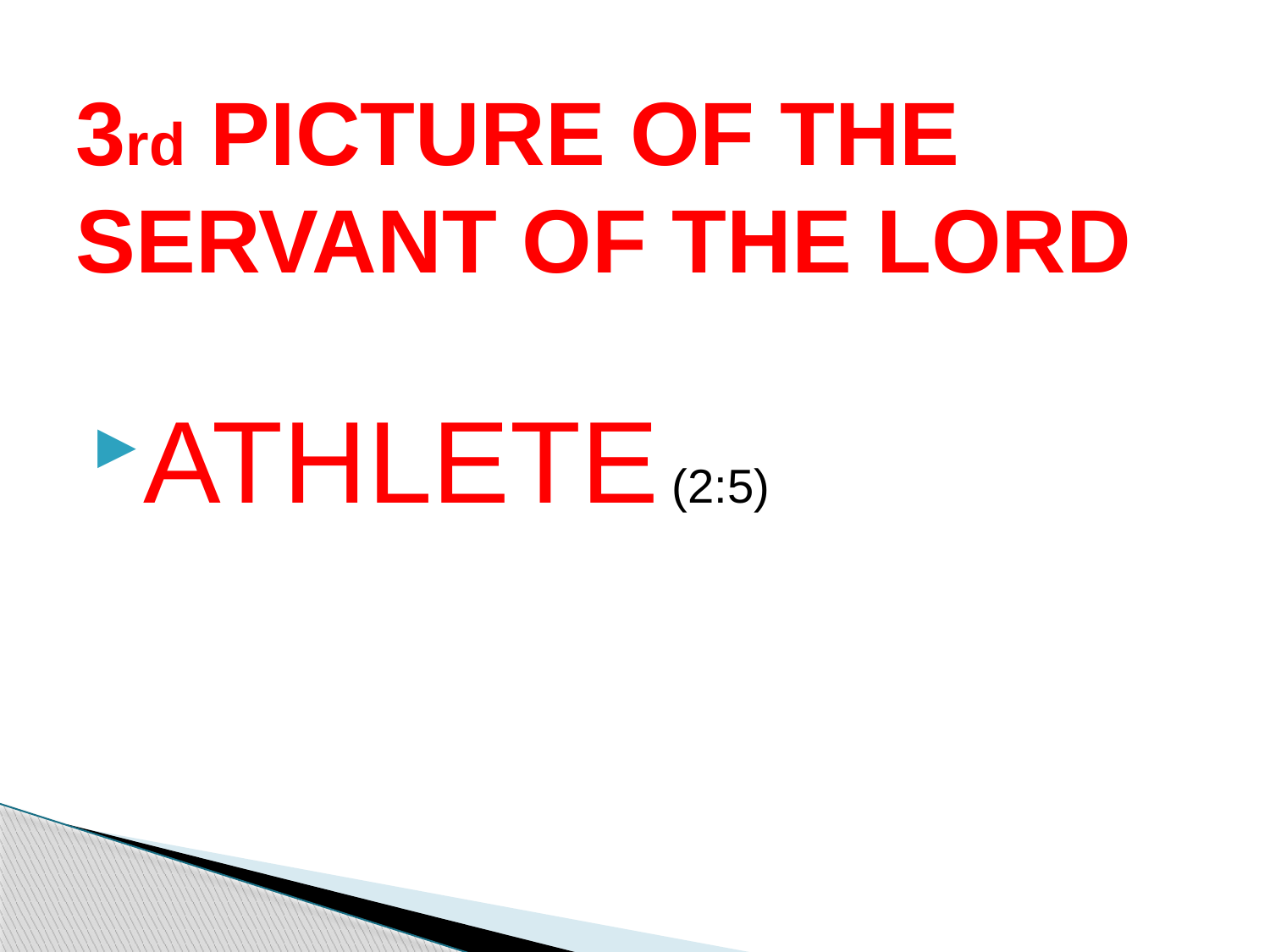

# 3rd PICTURE OF THE SERVANT OF THE LORD
ATHLETE (2:5)